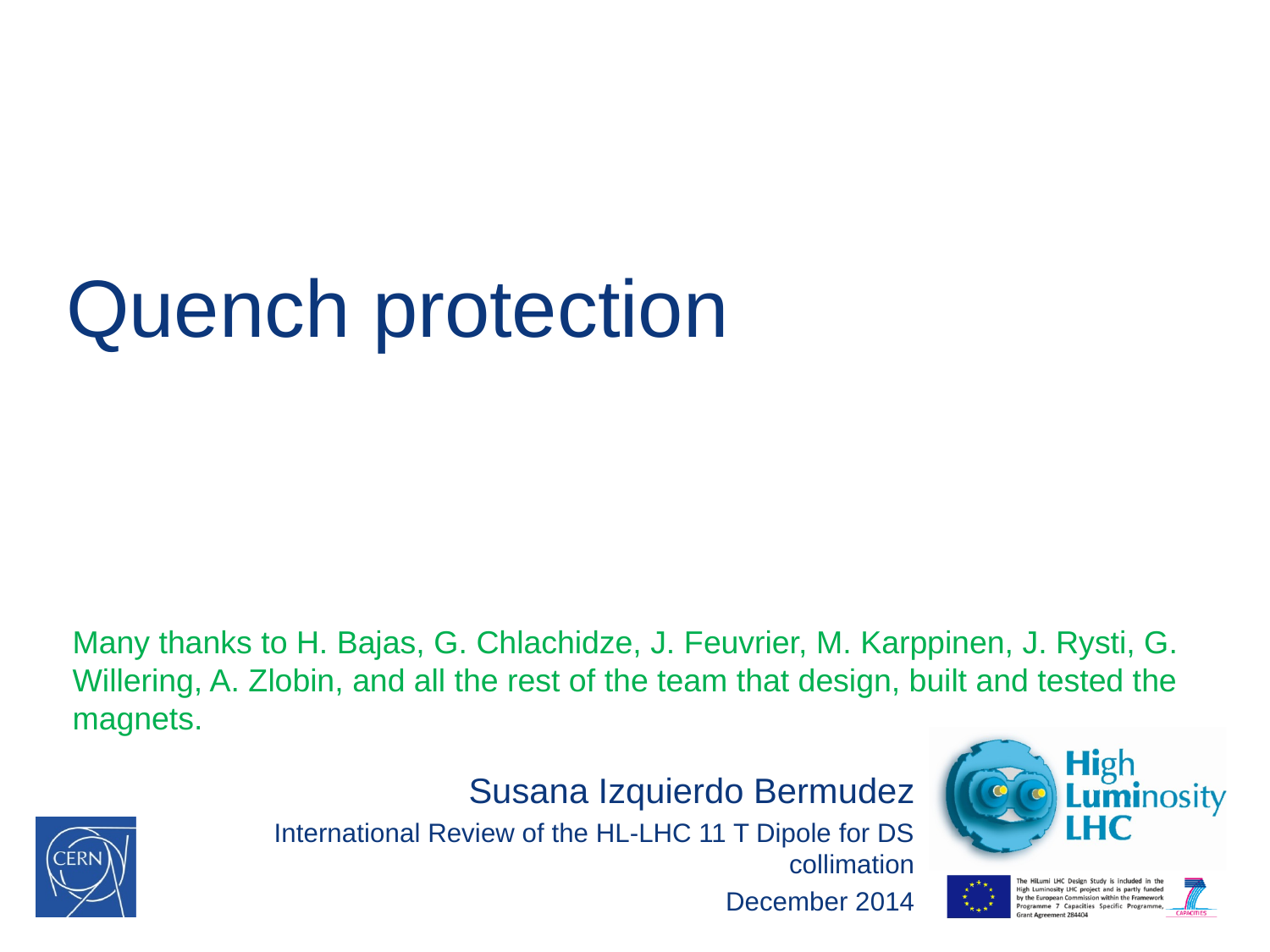

# Quench protection
Many thanks to H. Bajas, G. Chlachidze, J. Feuvrier, M. Karppinen, J. Rysti, G. Willering, A. Zlobin, and all the rest of the team that design, built and tested the magnets.

Susana Izquierdo Bermudez
International Review of the HL-LHC 11 T Dipole for DS collimation
December 2014